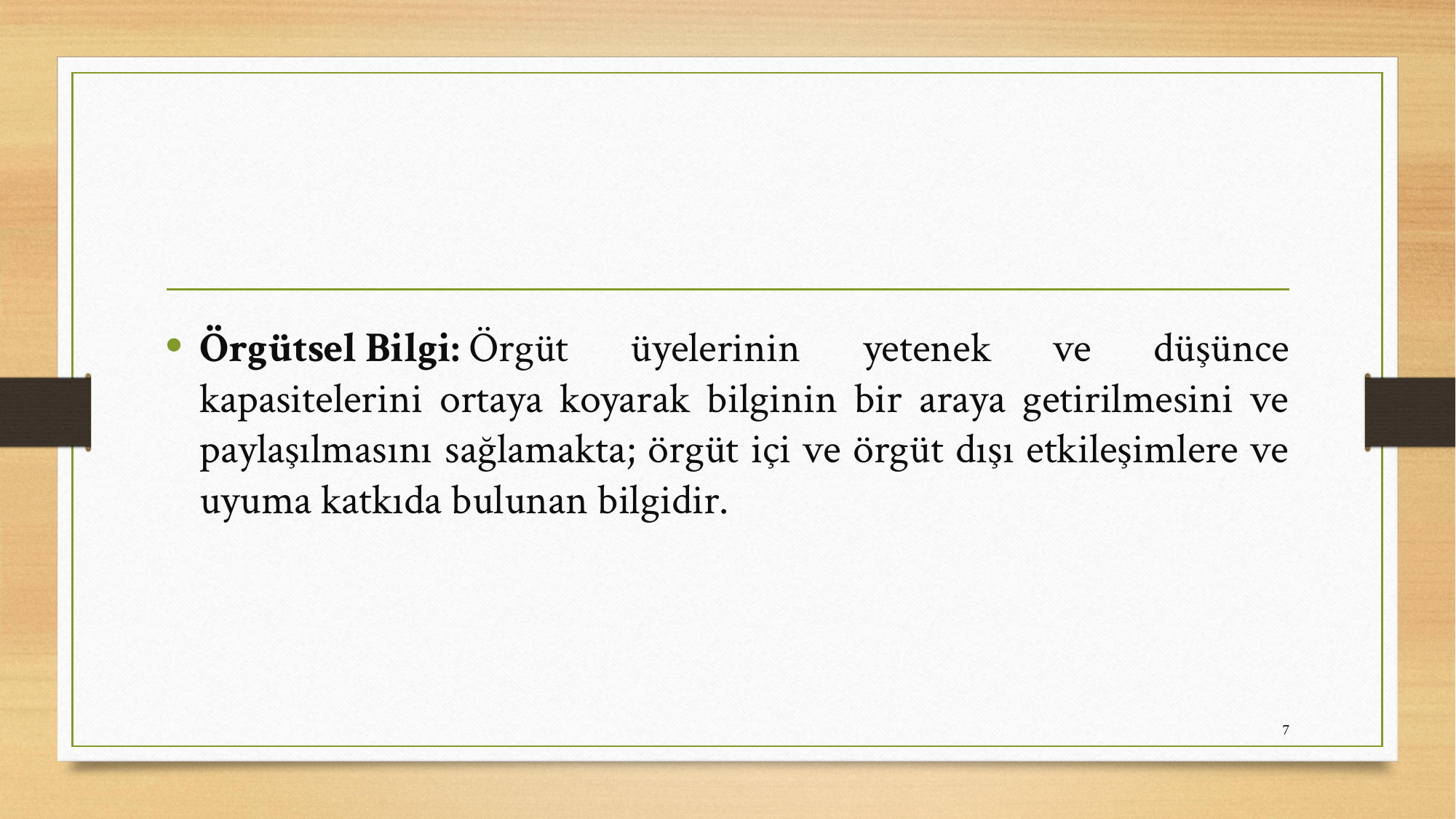

#
Örgütsel Bilgi: Örgüt üyelerinin yetenek ve düşünce kapasitelerini ortaya koyarak bilginin bir araya getirilmesini ve paylaşılmasını sağlamakta; örgüt içi ve örgüt dışı etkileşimlere ve uyuma katkıda bulunan bilgidir.

7